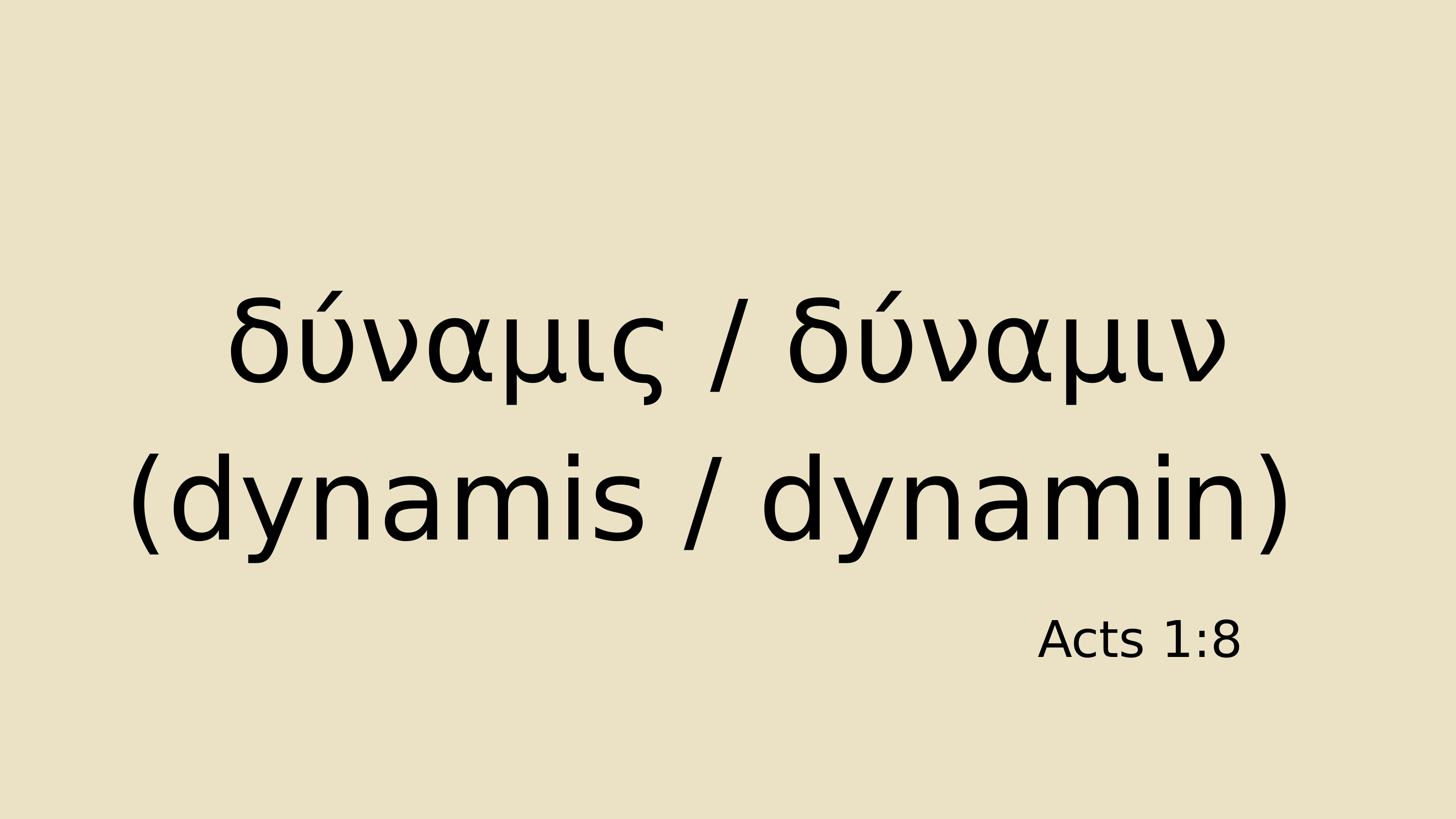

δύναμις / δύναμιν
(dynamis / dynamin)
Acts 1:8